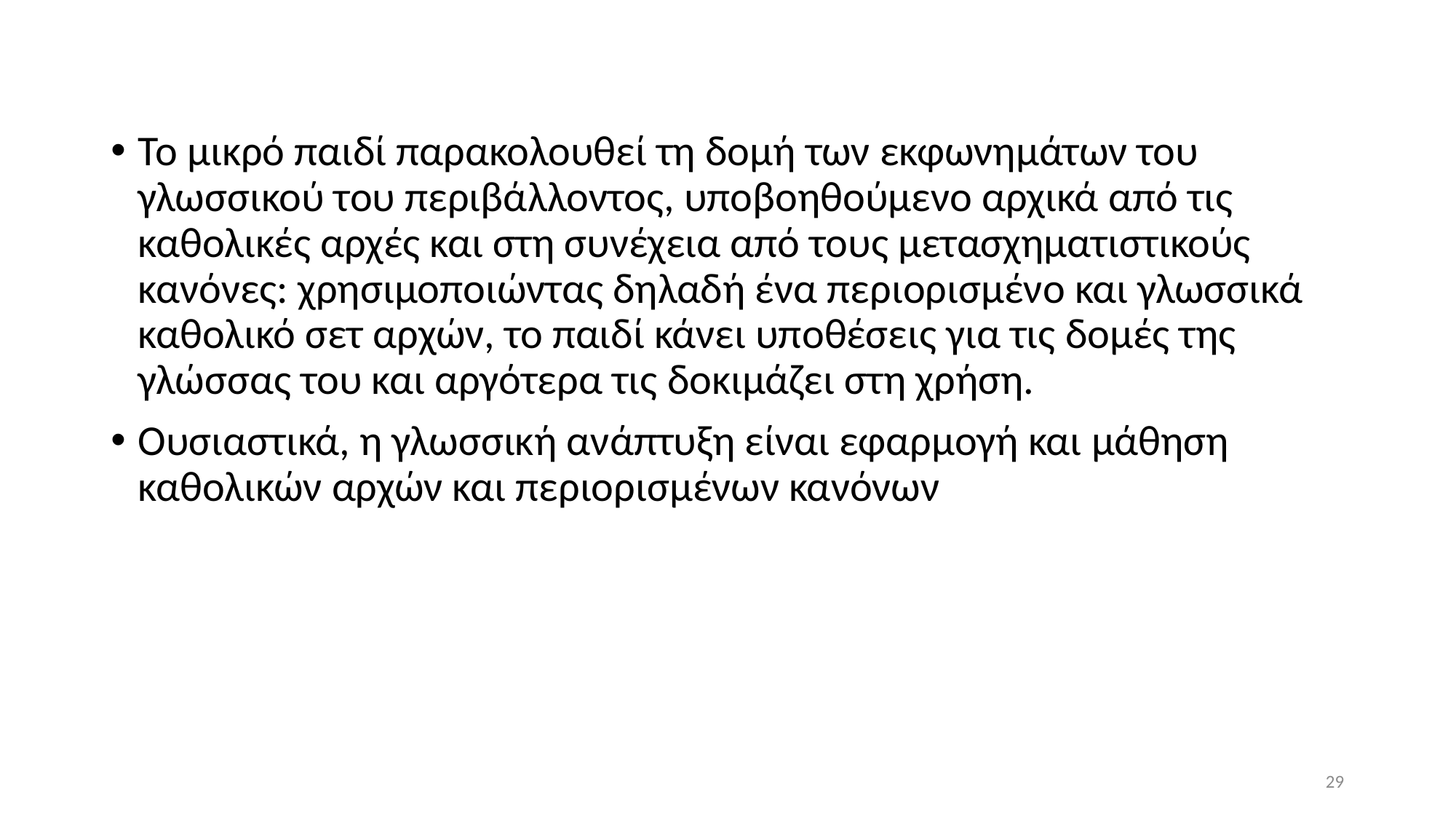

Το μικρό παιδί παρακολουθεί τη δομή των εκφωνημάτων του γλωσσικού του περιβάλλοντος, υποβοηθούμενο αρχικά από τις καθολικές αρχές και στη συνέχεια από τους μετασχηματιστικούς κανόνες: χρησιμοποιώντας δηλαδή ένα περιορισμένο και γλωσσικά καθολικό σετ αρχών, το παιδί κάνει υποθέσεις για τις δομές της γλώσσας του και αργότερα τις δοκιμάζει στη χρήση.
Ουσιαστικά, η γλωσσική ανάπτυξη είναι εφαρμογή και μάθηση καθολικών αρχών και περιορισμένων κανόνων
29